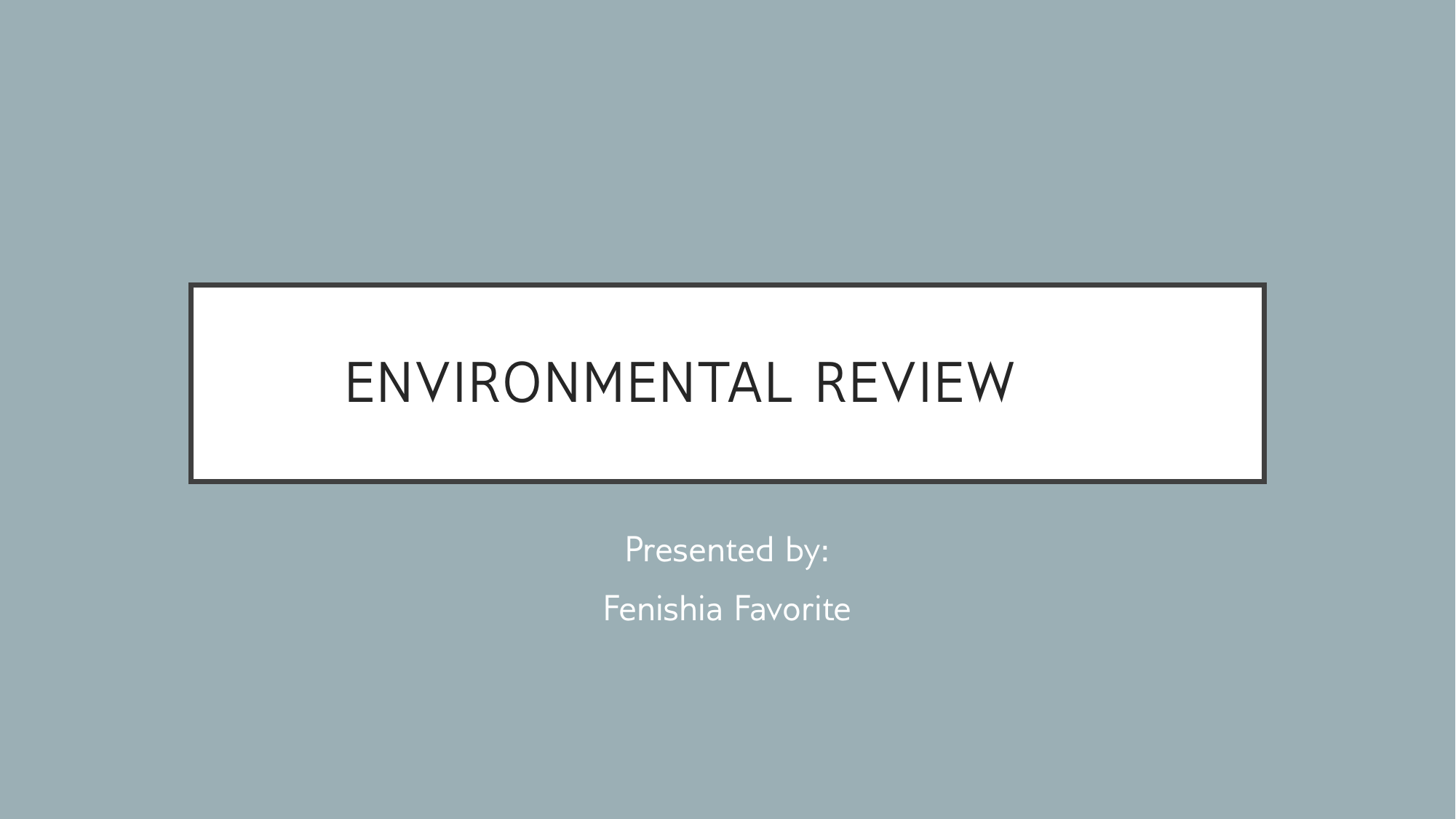

# Environmental Review
Presented by:
Fenishia Favorite